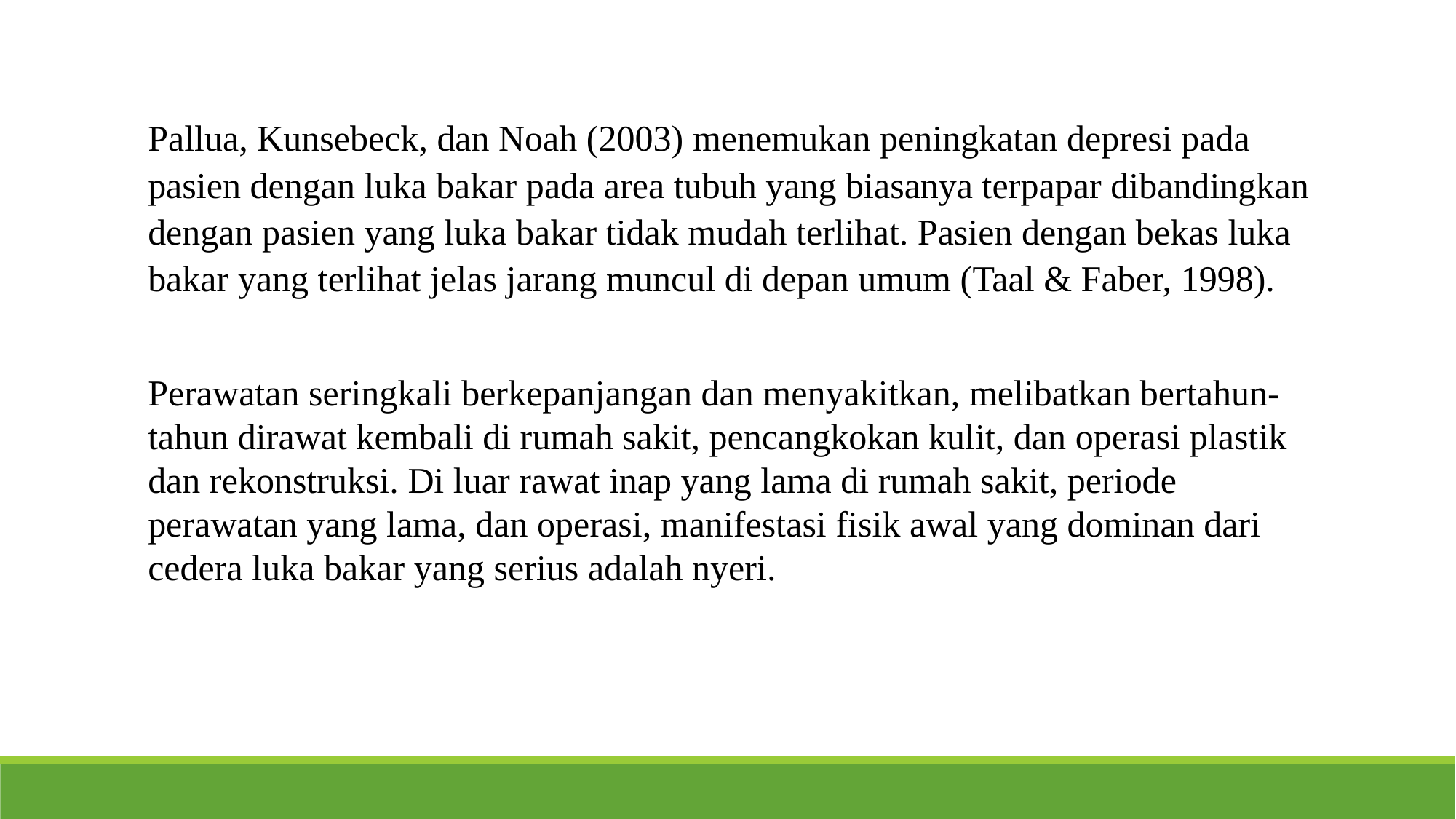

Pallua, Kunsebeck, dan Noah (2003) menemukan peningkatan depresi pada pasien dengan luka bakar pada area tubuh yang biasanya terpapar dibandingkan dengan pasien yang luka bakar tidak mudah terlihat. Pasien dengan bekas luka bakar yang terlihat jelas jarang muncul di depan umum (Taal & Faber, 1998).

Perawatan seringkali berkepanjangan dan menyakitkan, melibatkan bertahun-tahun dirawat kembali di rumah sakit, pencangkokan kulit, dan operasi plastik dan rekonstruksi. Di luar rawat inap yang lama di rumah sakit, periode perawatan yang lama, dan operasi, manifestasi fisik awal yang dominan dari cedera luka bakar yang serius adalah nyeri.